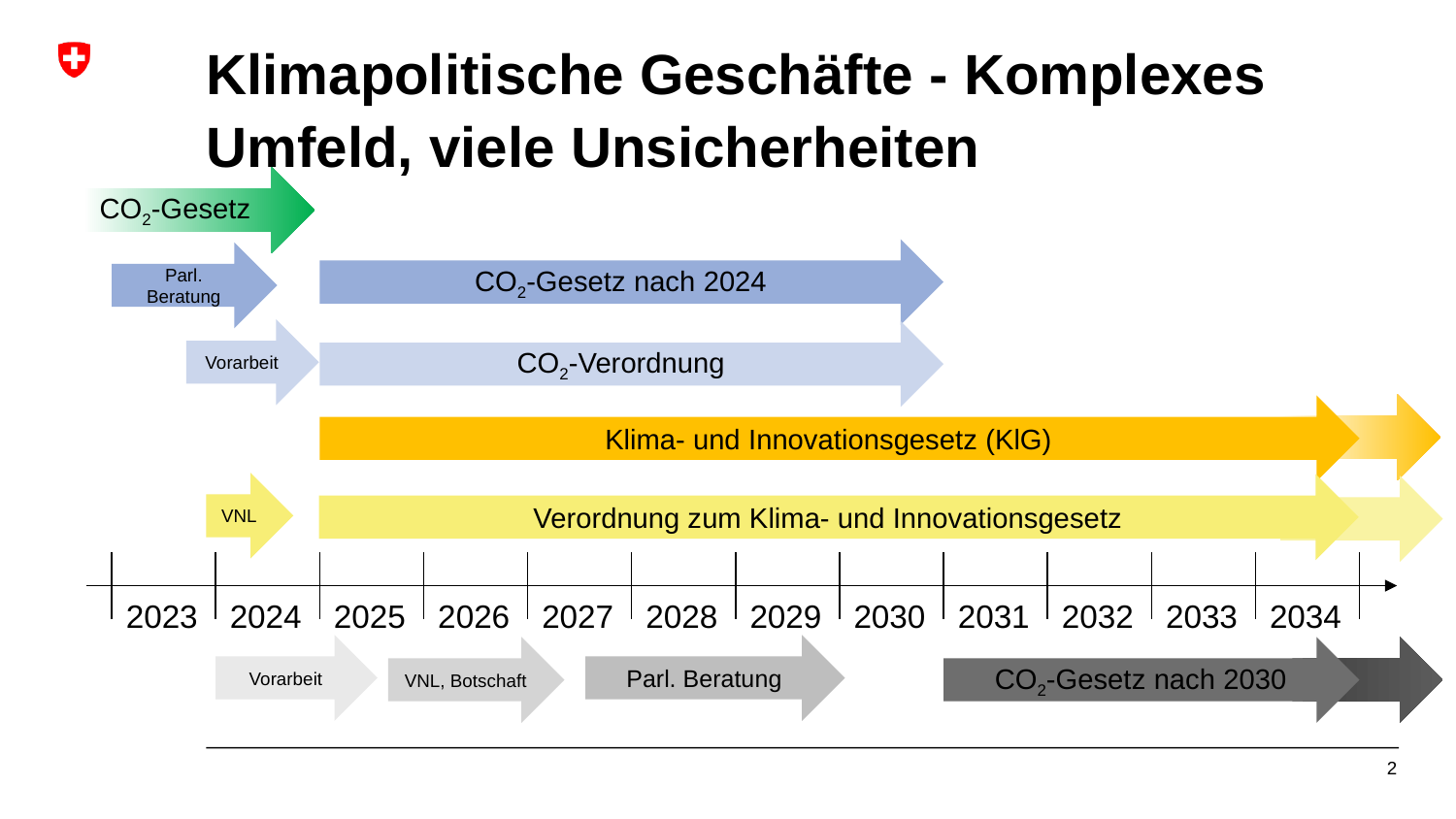

# Klimapolitische Geschäfte - Komplexes Umfeld, viele Unsicherheiten
CO2-Gesetz
CO2-Gesetz nach 2024
Parl. Beratung
Vorarbeit
CO2-Verordnung

Klima- und Innovationsgesetz (KlG)
VNL
Verordnung zum Klima- und Innovationsgesetz

2023
2024
2025
2026
2027
2028
2029
2030
2031
2032
2033
2034
Vorarbeit
Parl. Beratung

VNL, Botschaft
CO2-Gesetz nach 2030
2